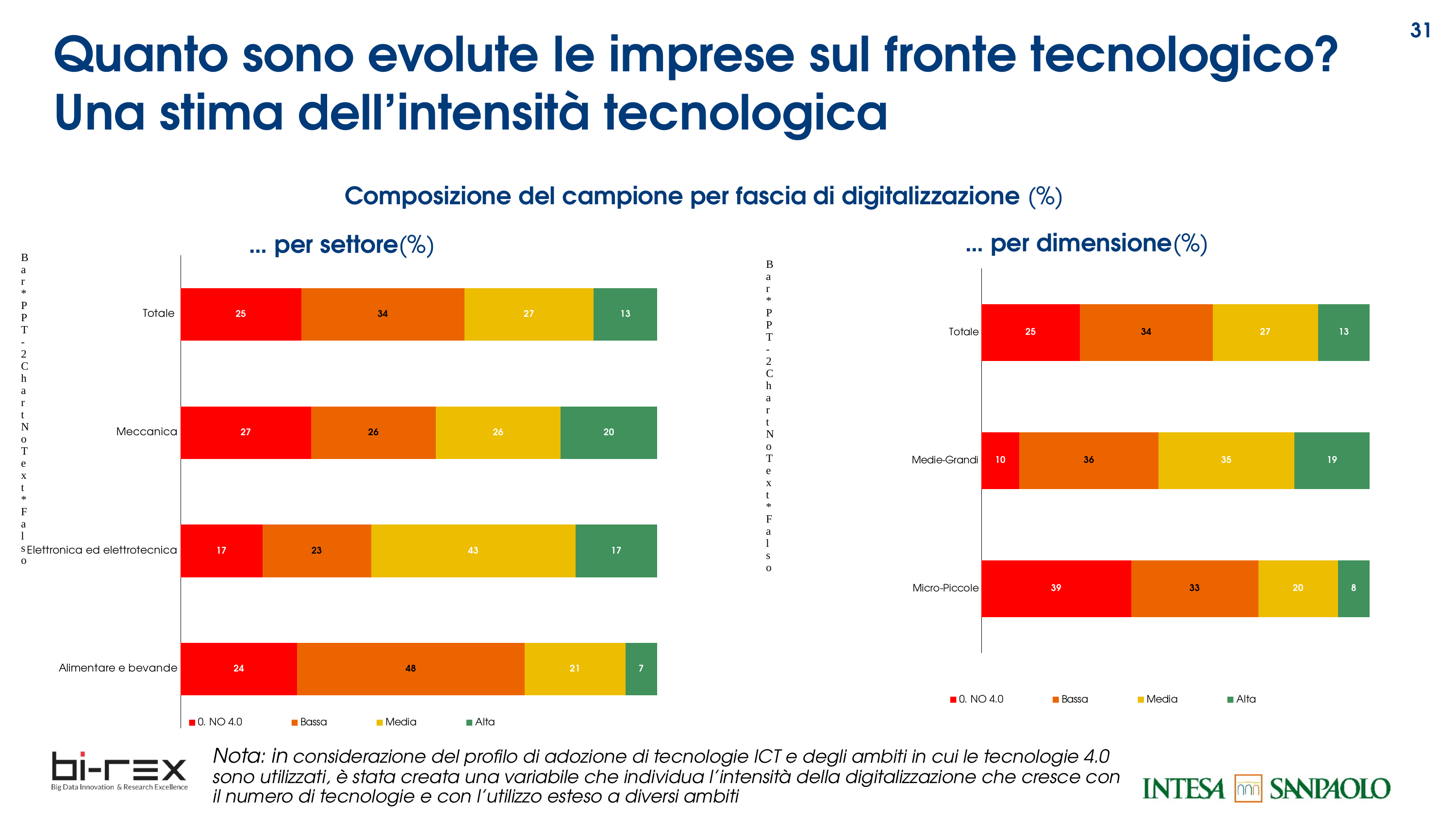

31
Quanto sono evolute le imprese sul fronte tecnologico? Una stima dell’intensità tecnologica
Composizione del campione per fascia di digitalizzazione (%)
… per dimensione(%)
… per settore(%)

### Chart

| Category | 0. NO 4.0 | Bassa | Media | Alta |
|---|---|---|---|---|
| Alimentare e bevande | 24.444444444444443 | 47.77777777777778 | 21.11111111111111 | 6.666666666666667 |
| Elettronica ed elettrotecnica | 17.142857142857142 | 22.857142857142858 | 42.857142857142854 | 17.142857142857142 |
| Meccanica | 27.380952380952383 | 26.190476190476193 | 26.190476190476193 | 20.238095238095237 |
| Totale  | 25.333333333333336 | 34.22222222222222 | 27.111111111111114 | 13.333333333333334 |

### Chart

| Category | 0. NO 4.0 | Bassa | Media | Alta |
|---|---|---|---|---|
| Micro-Piccole | 38.52459016393443 | 32.78688524590164 | 20.491803278688526 | 8.19672131147541 |
| Medie-Grandi | 9.70873786407767 | 35.92233009708738 | 34.95145631067961 | 19.41747572815534 |
| Totale | 25.333333333333336 | 34.22222222222222 | 27.111111111111114 | 13.333333333333334 |
Nota: in considerazione del profilo di adozione di tecnologie ICT e degli ambiti in cui le tecnologie 4.0 sono utilizzati, è stata creata una variabile che individua l’intensità della digitalizzazione che cresce con il numero di tecnologie e con l’utilizzo esteso a diversi ambiti